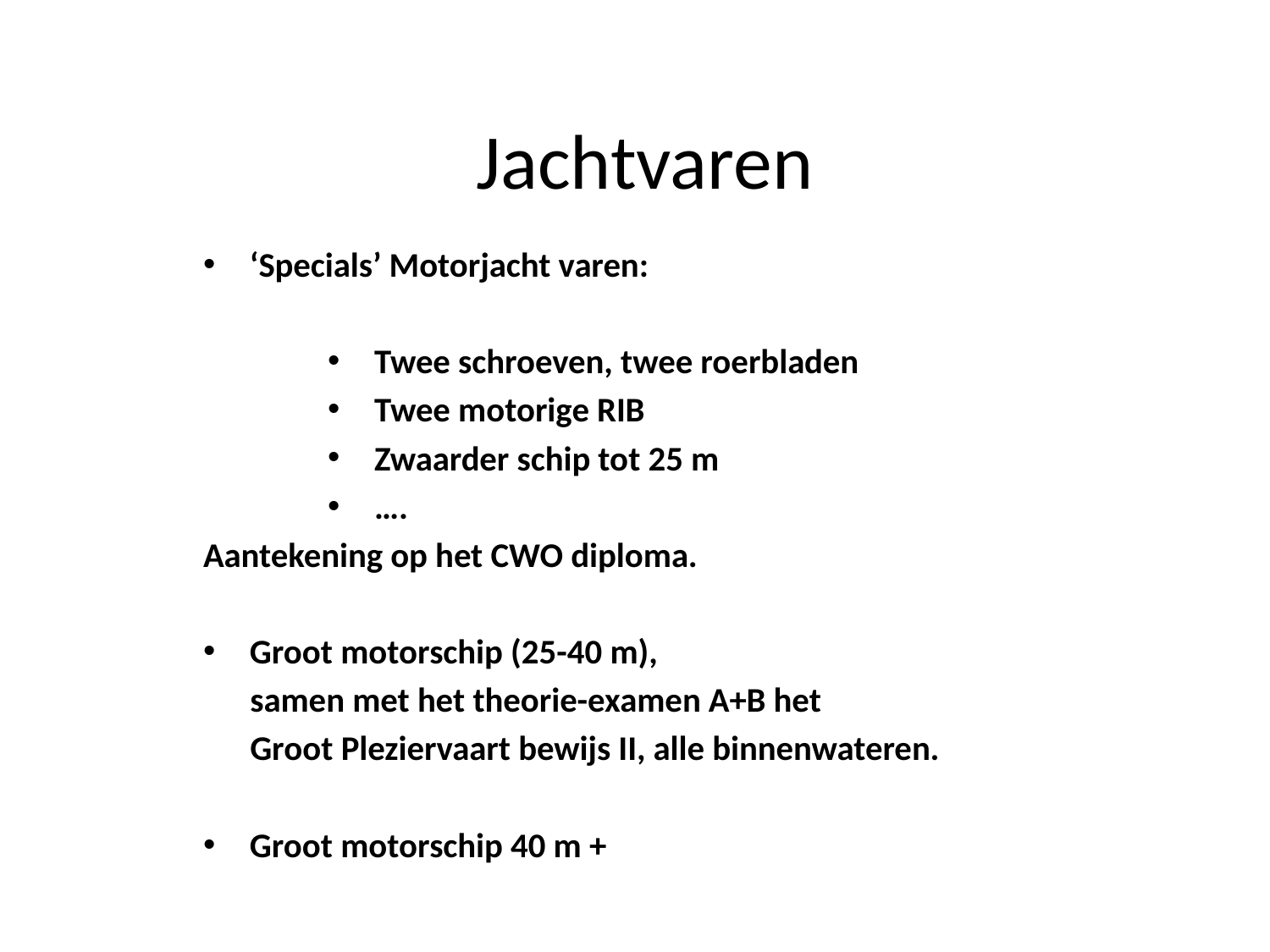

# Jachtvaren
‘Specials’ Motorjacht varen:

Twee schroeven, twee roerbladen
Twee motorige RIB
Zwaarder schip tot 25 m
….
Aantekening op het CWO diploma.

Groot motorschip (25-40 m),
      samen met het theorie-examen A+B het
      Groot Pleziervaart bewijs II, alle binnenwateren.

Groot motorschip 40 m +